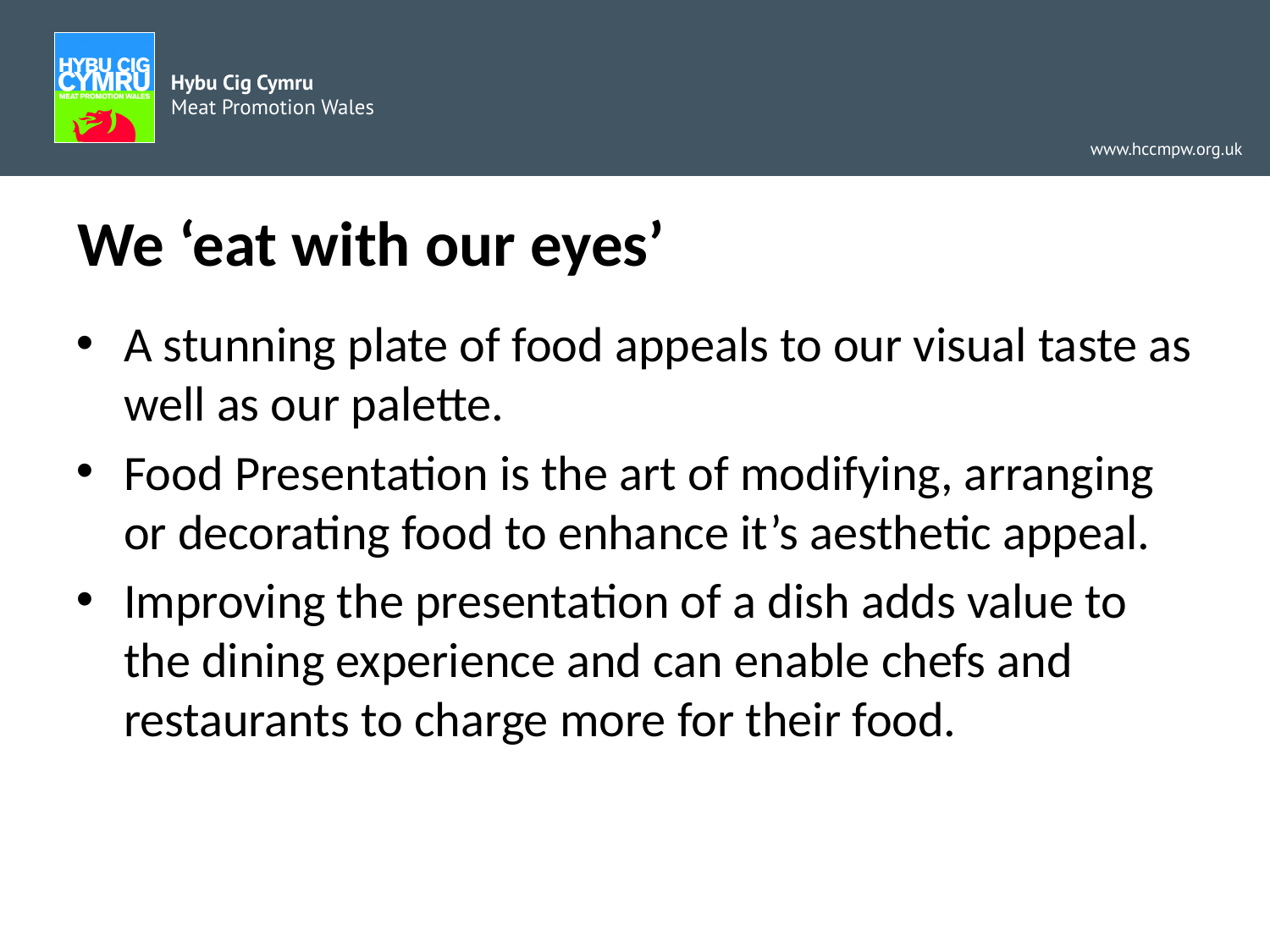

# We ‘eat with our eyes’
A stunning plate of food appeals to our visual taste as well as our palette.
Food Presentation is the art of modifying, arranging or decorating food to enhance it’s aesthetic appeal.
Improving the presentation of a dish adds value to the dining experience and can enable chefs and restaurants to charge more for their food.